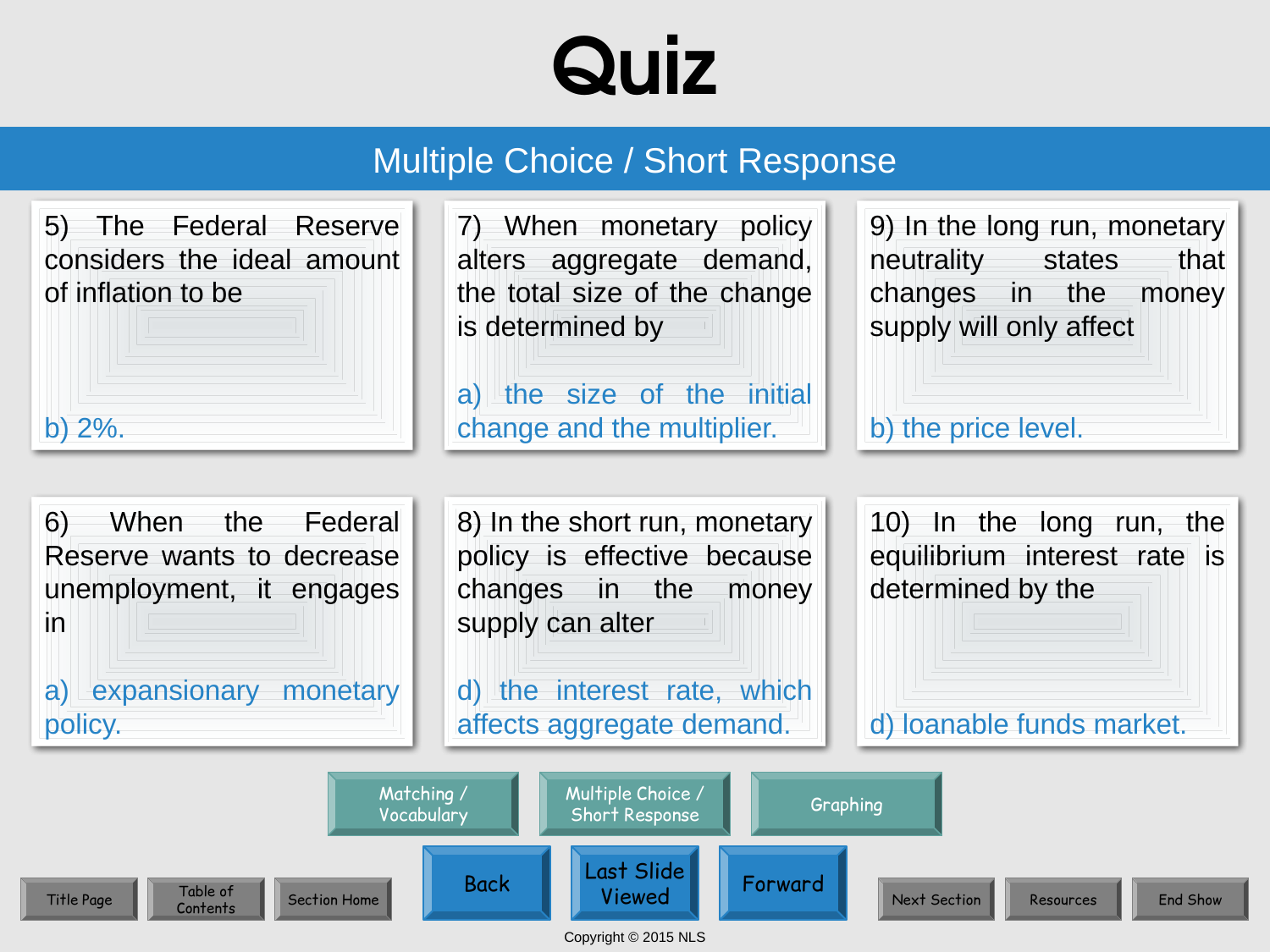

# Quiz
Multiple Choice / Short Response
5) The Federal Reserve considers the ideal amount of inflation to be

5) The Federal Reserve considers the ideal amount of inflation to be

b) 2%.
7) When monetary policy alters aggregate demand, the total size of the change is determined by

7) When monetary policy alters aggregate demand, the total size of the change is determined by

a) the size of the initial change and the multiplier.
9) In the long run, monetary neutrality states that changes in the money supply will only affect

9) In the long run, monetary neutrality states that changes in the money supply will only affect

b) the price level.
6) When the Federal Reserve wants to decrease unemployment, it engages in

6) When the Federal Reserve wants to decrease unemployment, it engages in

a) expansionary monetary policy.
8) In the short run, monetary policy is effective because changes in the money supply can alter

8) In the short run, monetary policy is effective because changes in the money supply can alter

d) the interest rate, which affects aggregate demand.
10) In the long run, the equilibrium interest rate is determined by the

10) In the long run, the equilibrium interest rate is determined by the

d) loanable funds market.
Matching /
Vocabulary
Multiple Choice /
Short Response
Graphing